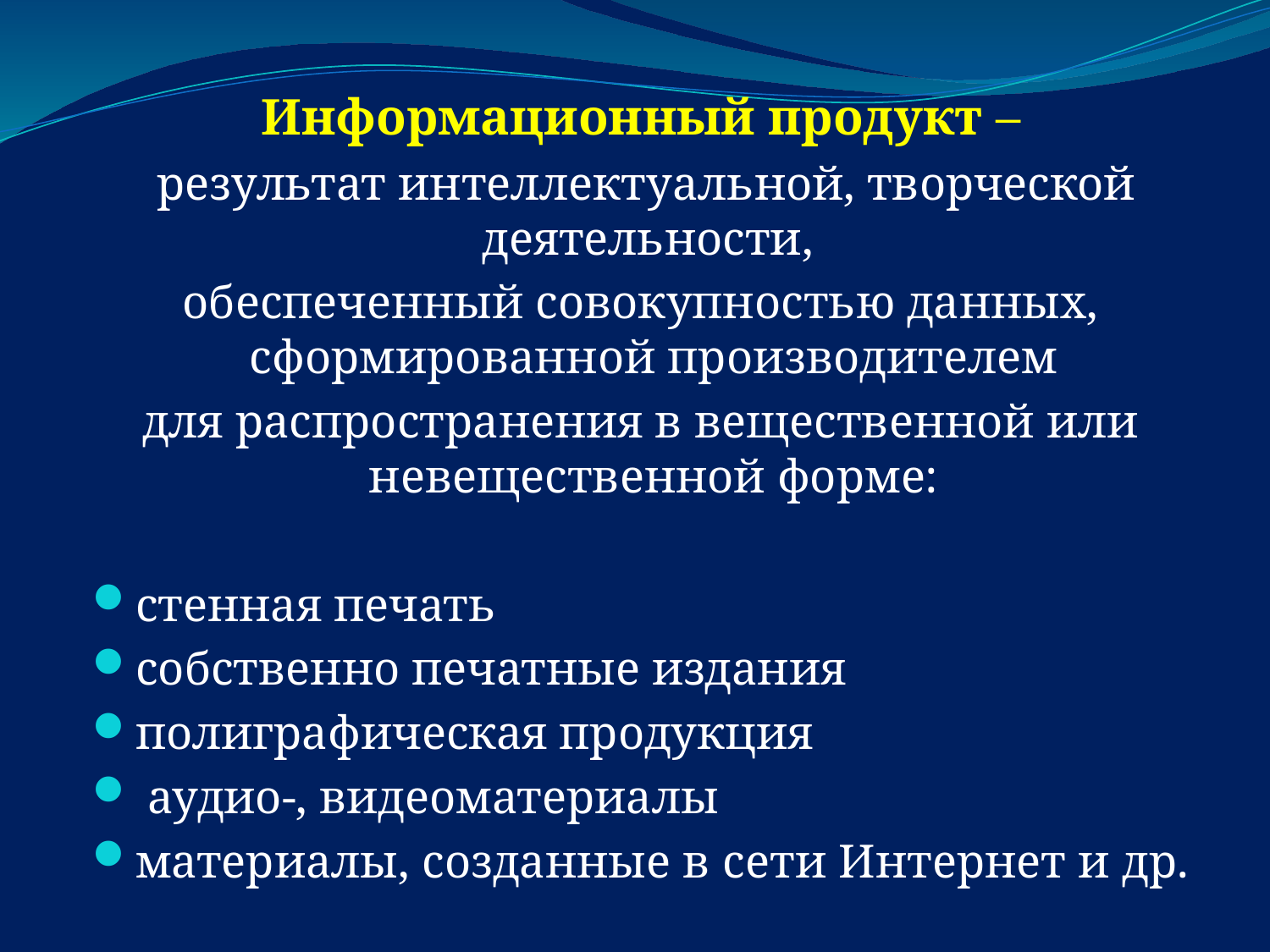

Информационный продукт –
 результат интеллектуальной, творческой деятельности,
обеспеченный совокупностью данных, сформированной производителем
для распространения в вещественной или невещественной форме:

стенная печать
собственно печатные издания
полиграфическая продукция
 аудио-, видеоматериалы
материалы, созданные в сети Интернет и др.